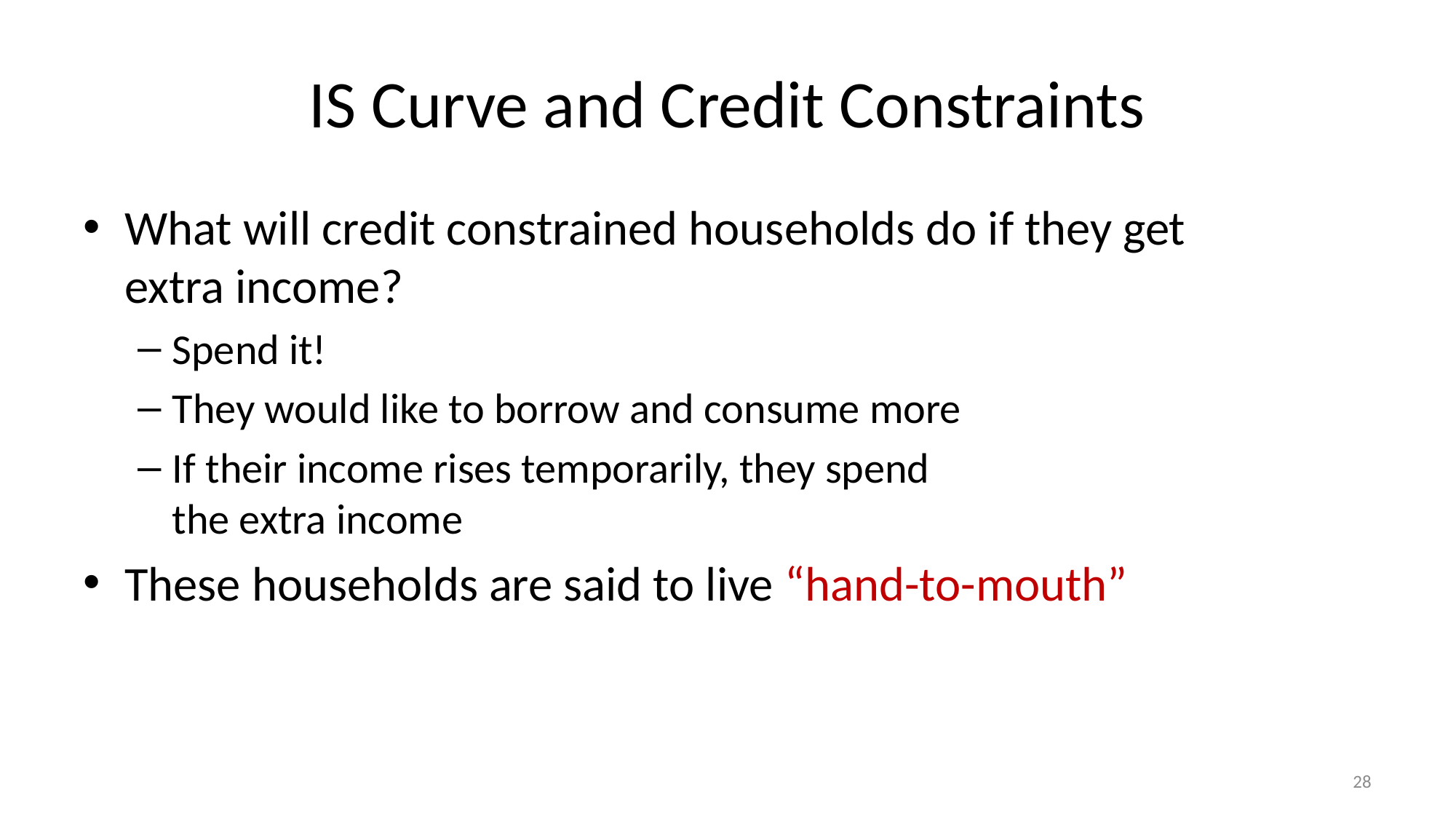

# IS Curve and Credit Constraints
What will credit constrained households do if they get
extra income?
Spend it!
They would like to borrow and consume more
If their income rises temporarily, they spend
the extra income
These households are said to live “hand-to-mouth”
28